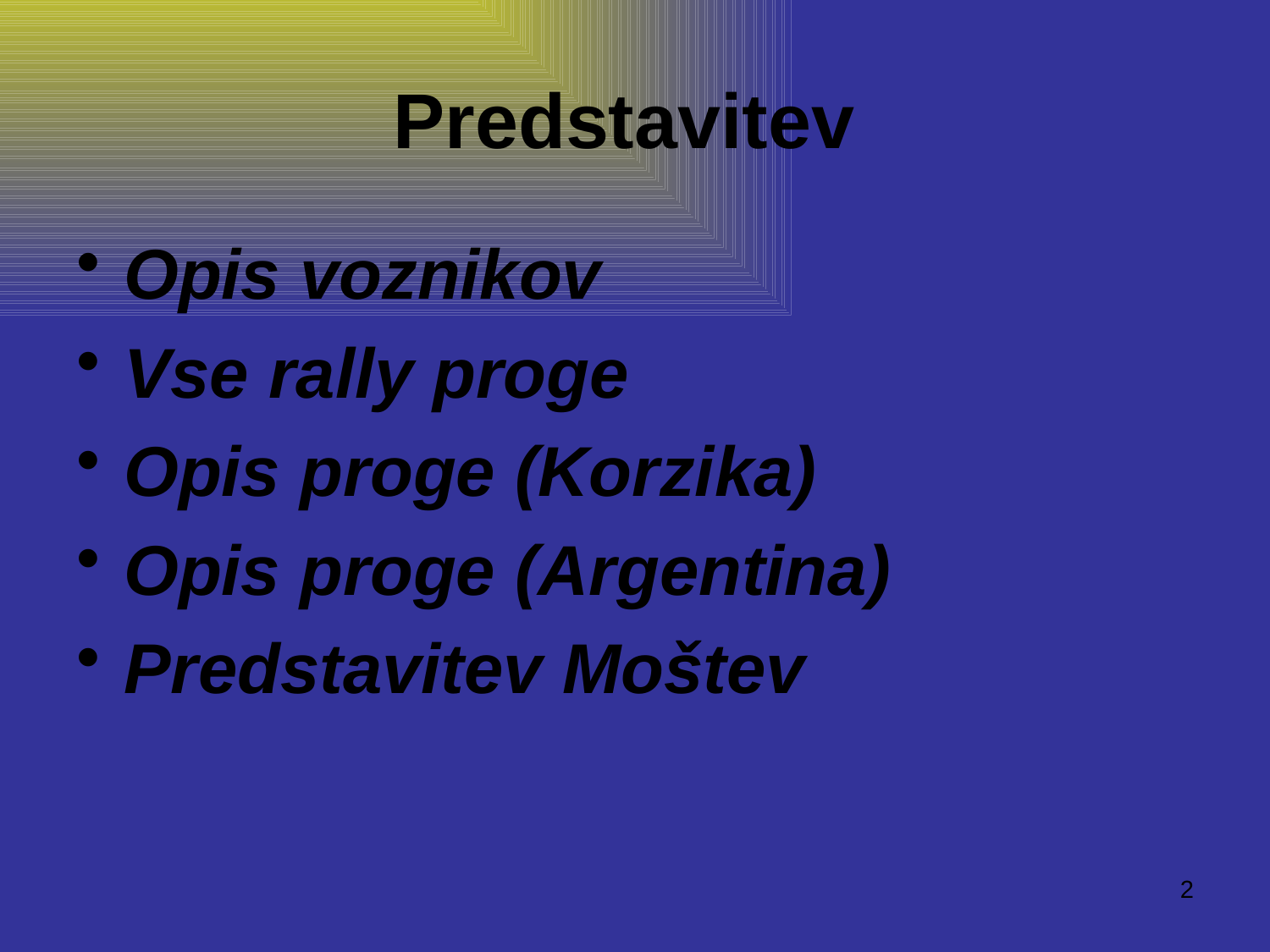

# Predstavitev
Opis voznikov
Vse rally proge
Opis proge (Korzika)
Opis proge (Argentina)
Predstavitev Moštev
2